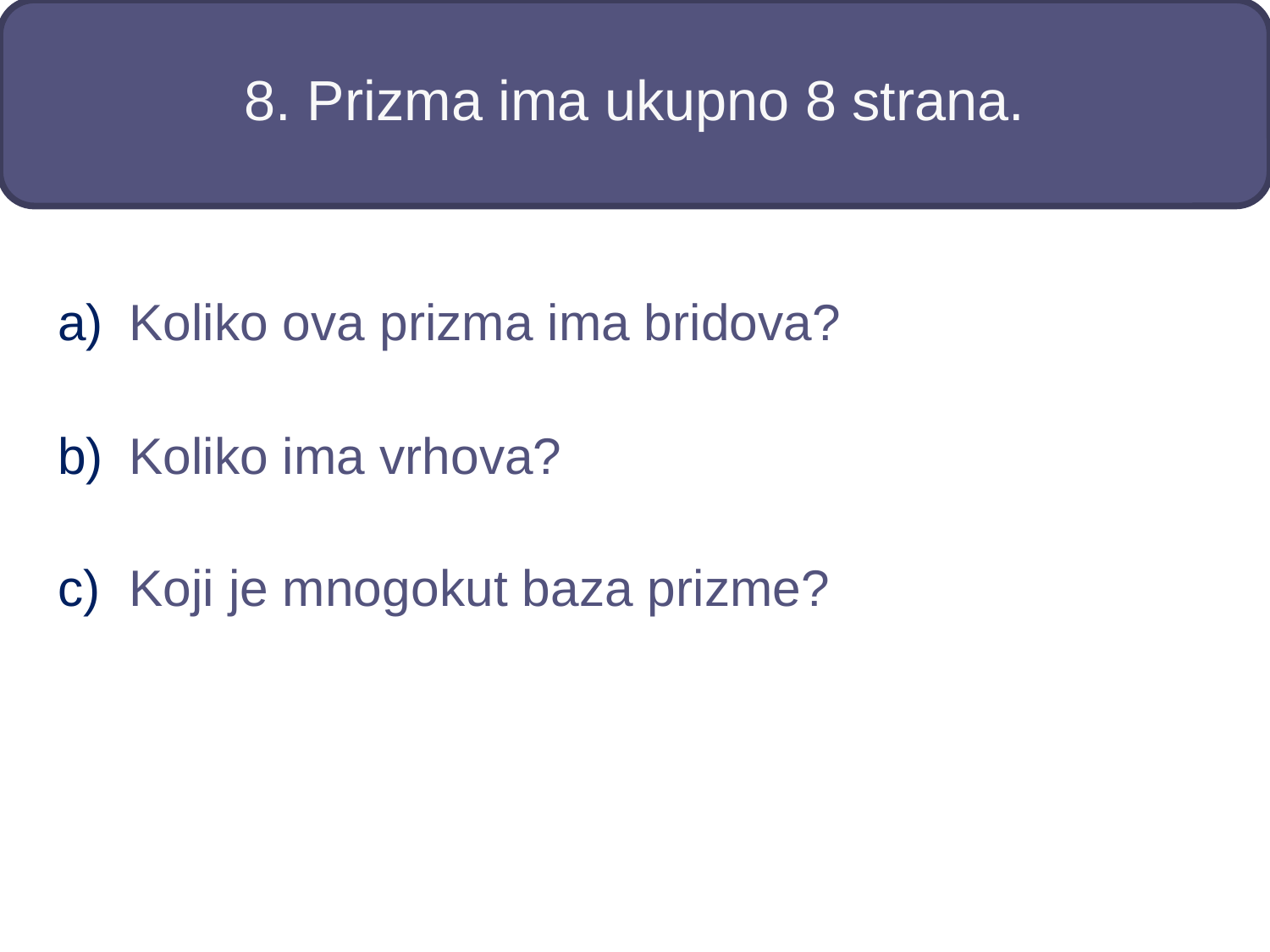

# 8. Prizma ima ukupno 8 strana.
Koliko ova prizma ima bridova?
Koliko ima vrhova?
Koji je mnogokut baza prizme?